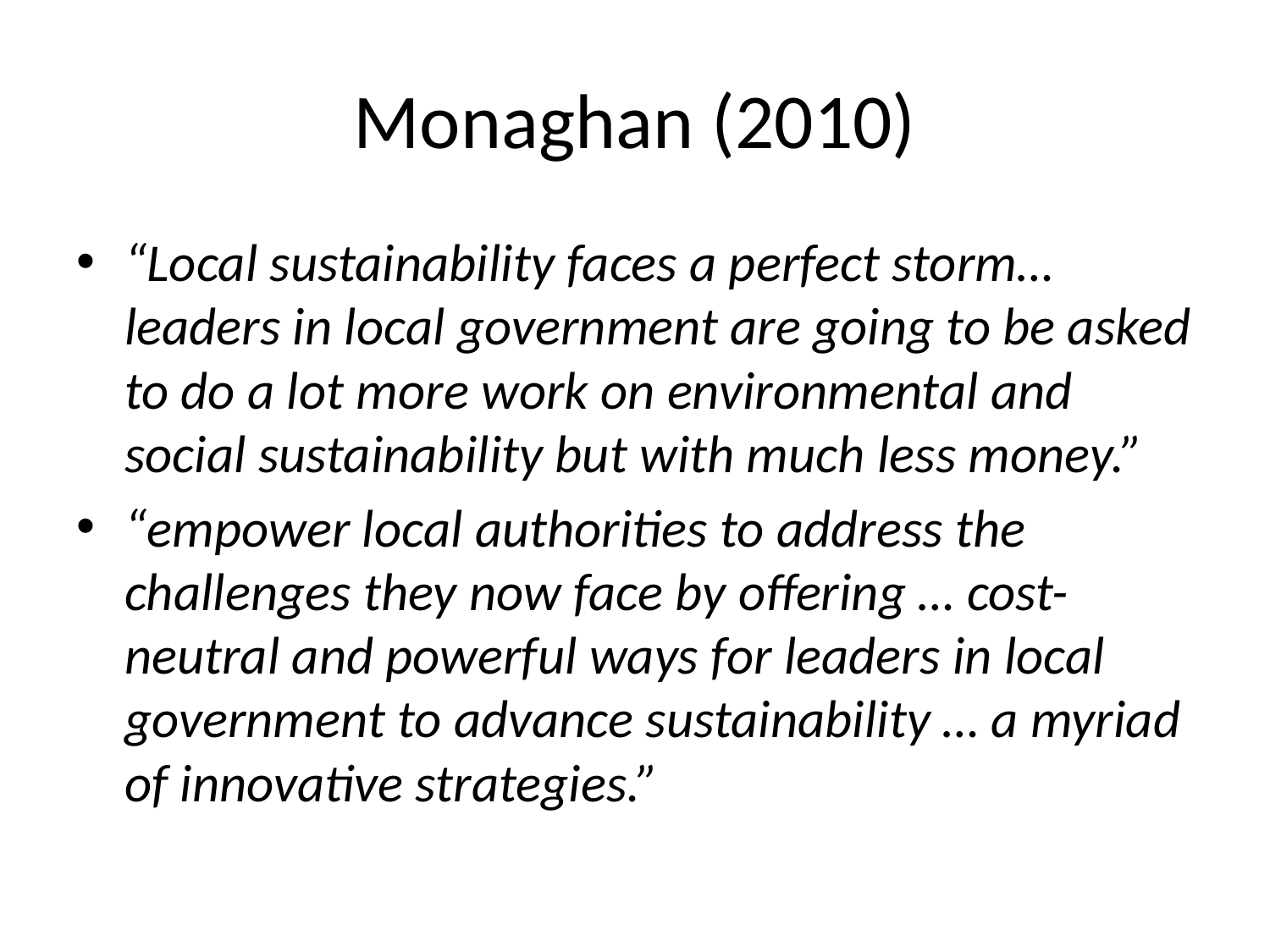

# Monaghan (2010)
“Local sustainability faces a perfect storm…leaders in local government are going to be asked to do a lot more work on environmental and social sustainability but with much less money.”
“empower local authorities to address the challenges they now face by offering … cost-neutral and powerful ways for leaders in local government to advance sustainability … a myriad of innovative strategies.”